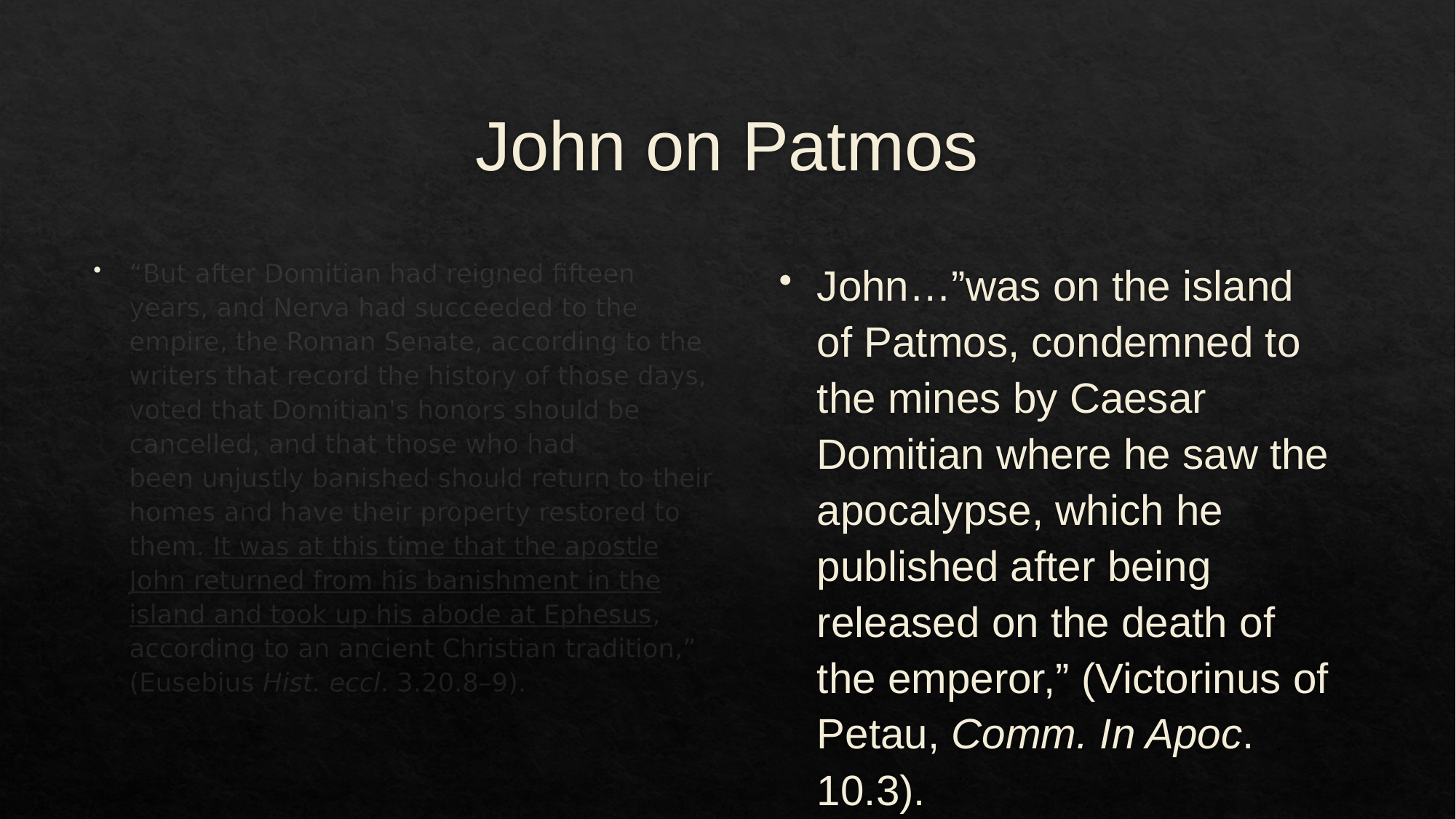

# John on Patmos
“But after Domitian had reigned fifteen years, and Nerva had succeeded to the empire, the Roman Senate, according to the writers that record the history of those days, voted that Domitian's honors should be cancelled, and that those who had been unjustly banished should return to their homes and have their property restored to them. It was at this time that the apostle John returned from his banishment in the island and took up his abode at Ephesus, according to an ancient Christian tradition,” (Eusebius Hist. eccl. 3.20.8–9).

John…”was on the island of Patmos, condemned to the mines by Caesar Domitian where he saw the apocalypse, which he published after being released on the death of the emperor,” (Victorinus of Petau, Comm. In Apoc. 10.3).